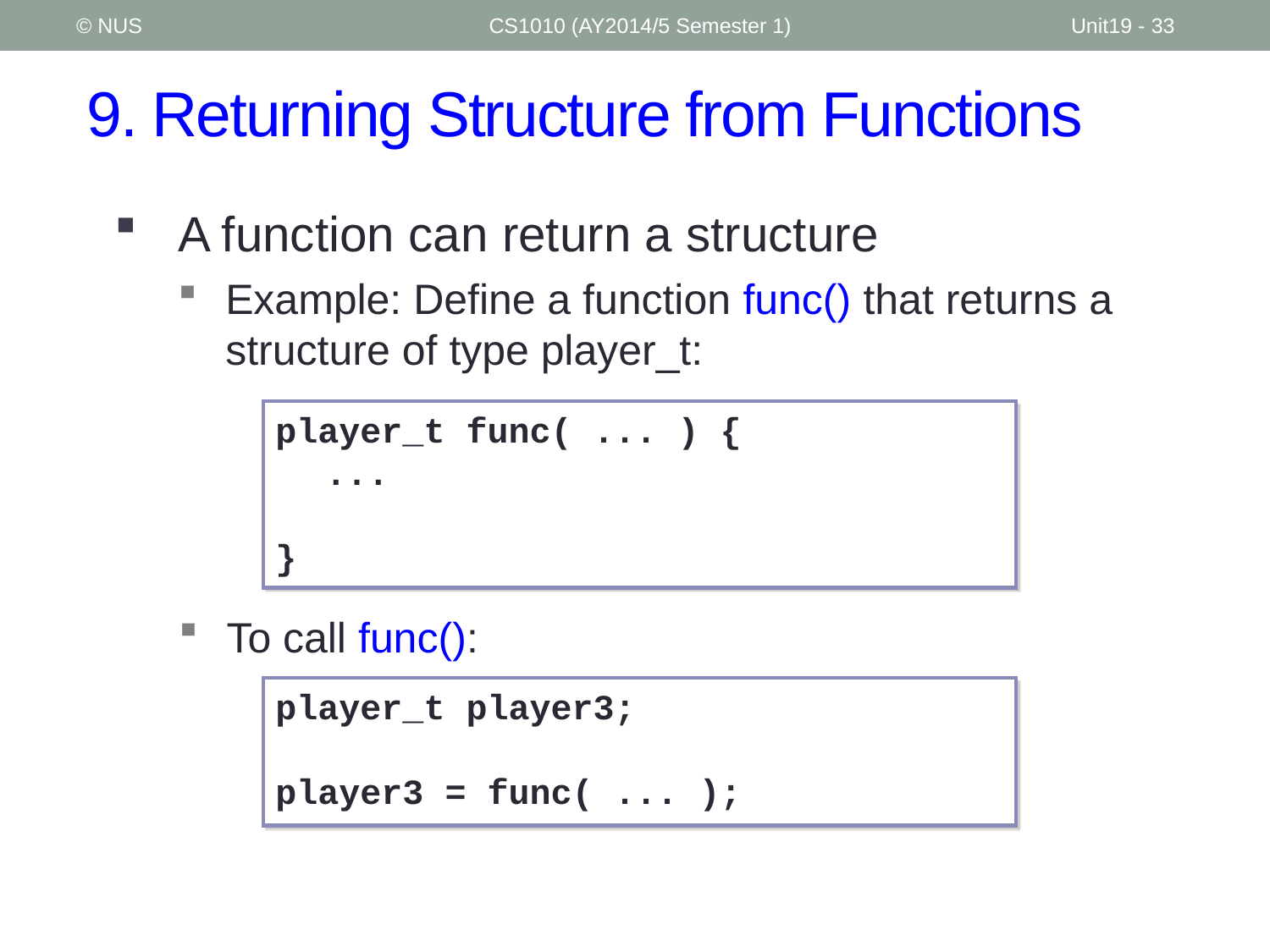

© NUS
CS1010 (AY2014/5 Semester 1)
Unit19 - 33
# 9. Returning Structure from Functions
A function can return a structure
Example: Define a function func() that returns a structure of type player_t:
player_t func( ... ) {
 	...

}
To call func():
player_t player3;

player3 = func( ... );